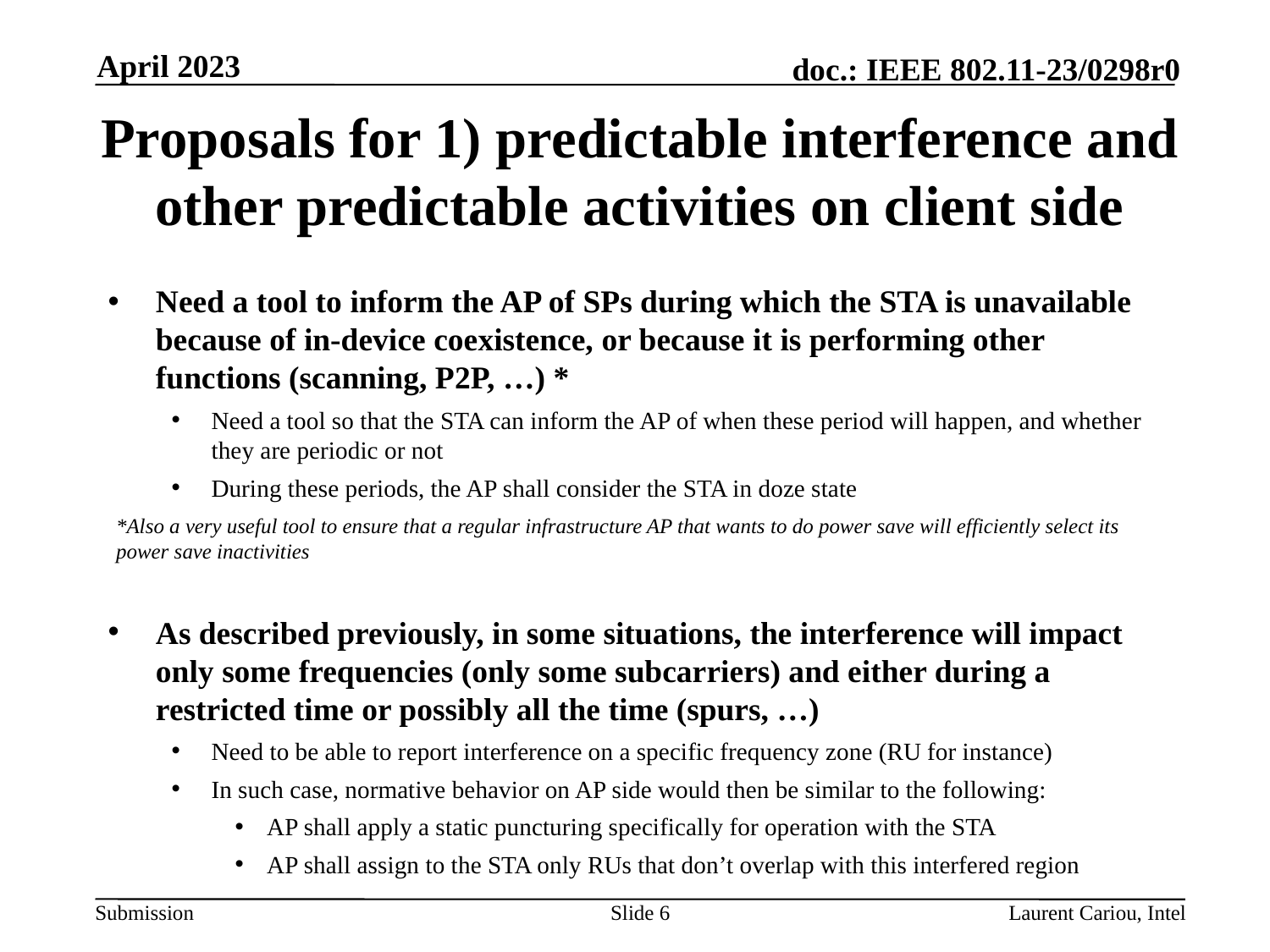

April 2023
# Proposals for 1) predictable interference and other predictable activities on client side
Need a tool to inform the AP of SPs during which the STA is unavailable because of in-device coexistence, or because it is performing other functions (scanning, P2P, …) *
Need a tool so that the STA can inform the AP of when these period will happen, and whether they are periodic or not
During these periods, the AP shall consider the STA in doze state
*Also a very useful tool to ensure that a regular infrastructure AP that wants to do power save will efficiently select its power save inactivities

As described previously, in some situations, the interference will impact only some frequencies (only some subcarriers) and either during a restricted time or possibly all the time (spurs, …)
Need to be able to report interference on a specific frequency zone (RU for instance)
In such case, normative behavior on AP side would then be similar to the following:
AP shall apply a static puncturing specifically for operation with the STA
AP shall assign to the STA only RUs that don’t overlap with this interfered region

Slide 6
Laurent Cariou, Intel